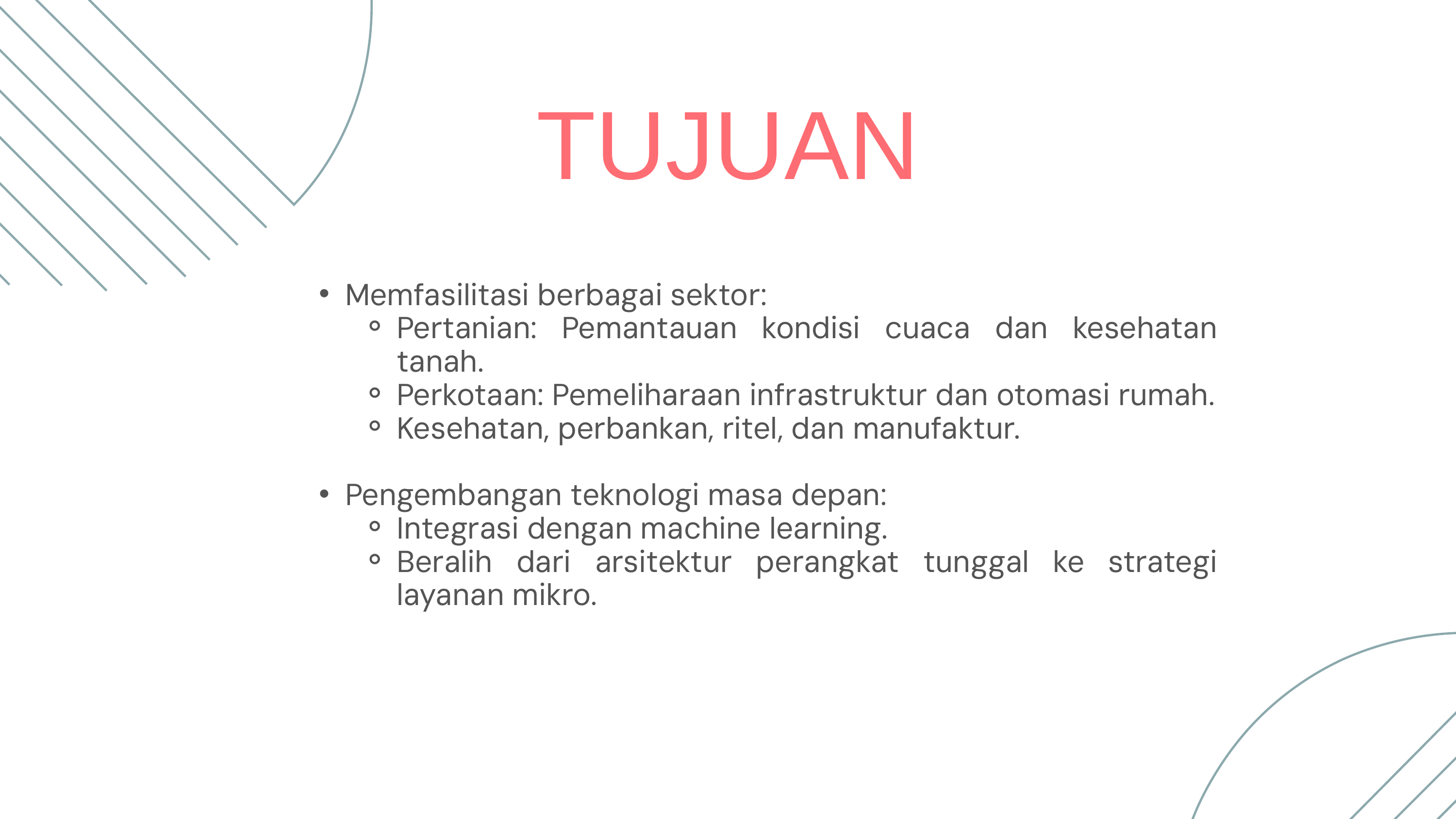

TUJUAN
Memfasilitasi berbagai sektor:
Pertanian: Pemantauan kondisi cuaca dan kesehatan tanah.
Perkotaan: Pemeliharaan infrastruktur dan otomasi rumah.
Kesehatan, perbankan, ritel, dan manufaktur.

Pengembangan teknologi masa depan:
Integrasi dengan machine learning.
Beralih dari arsitektur perangkat tunggal ke strategi layanan mikro.